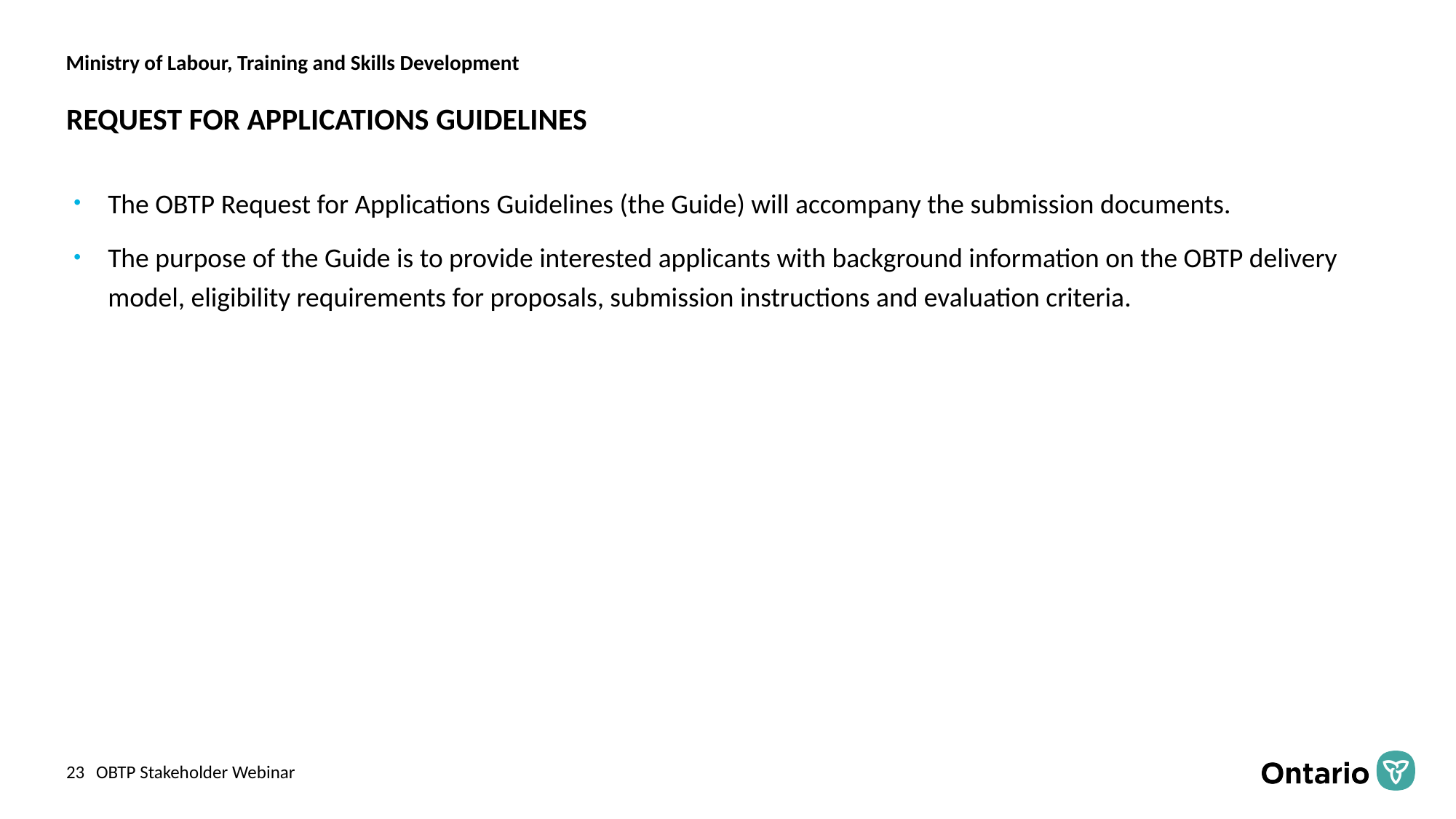

# REQUEST FOR APPLICATIONS GUIDELINES
The OBTP Request for Applications Guidelines (the Guide) will accompany the submission documents.
The purpose of the Guide is to provide interested applicants with background information on the OBTP delivery model, eligibility requirements for proposals, submission instructions and evaluation criteria.

OBTP Stakeholder Webinar
23